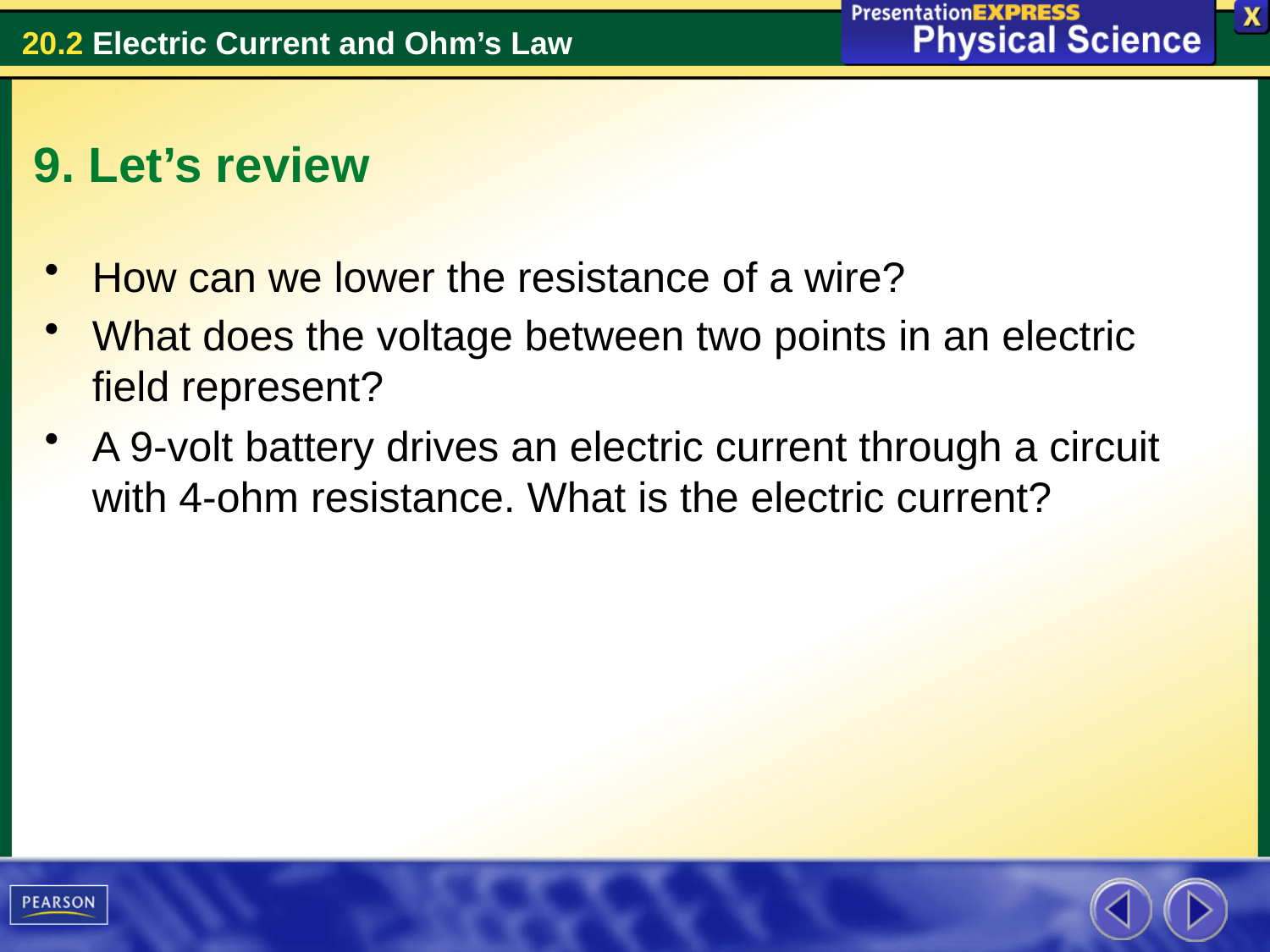

9. Let’s review
How can we lower the resistance of a wire?
What does the voltage between two points in an electric field represent?
A 9-volt battery drives an electric current through a circuit with 4-ohm resistance. What is the electric current?